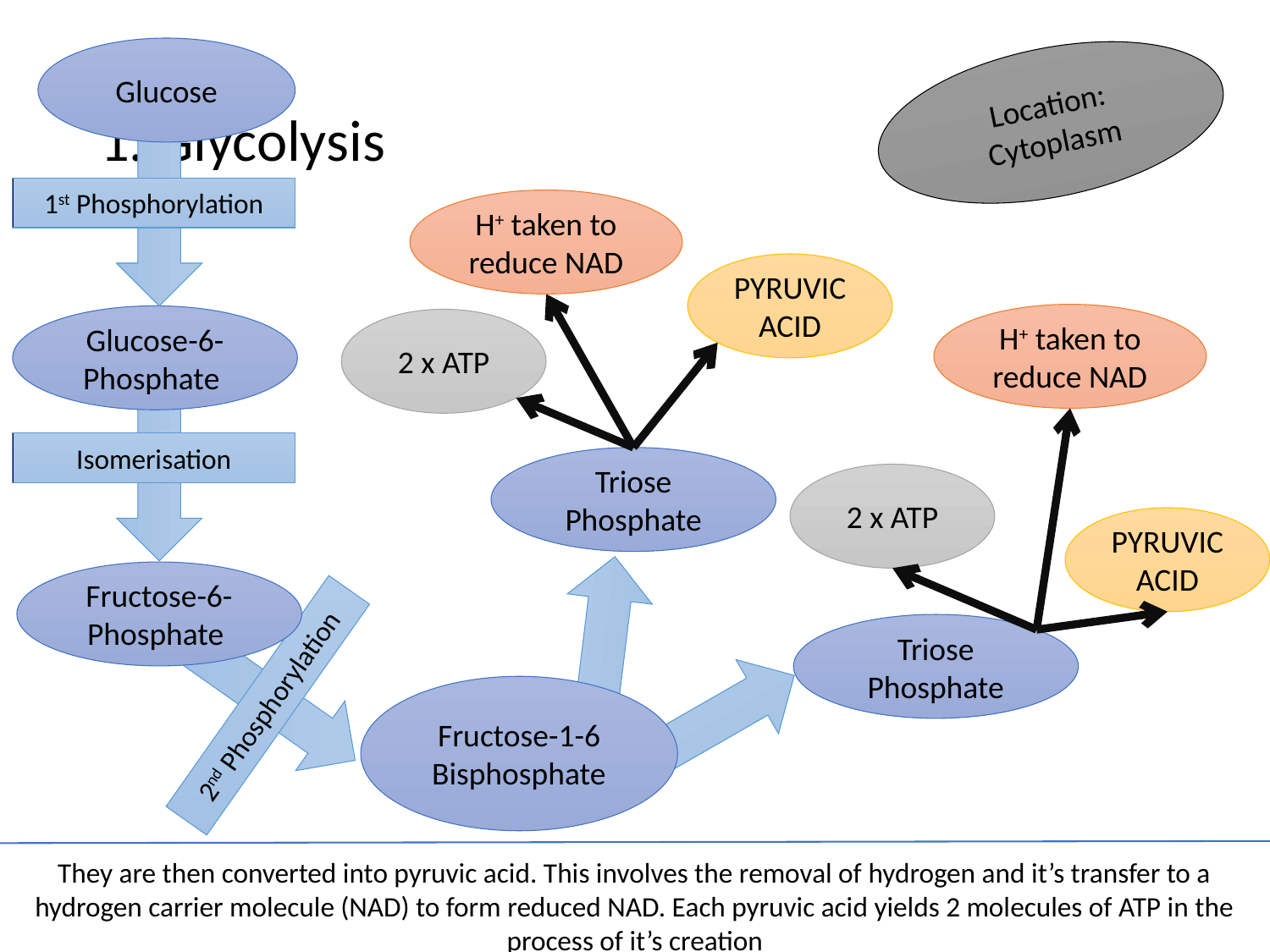

Glucose
Location: Cytoplasm
# 1. Glycolysis

1st Phosphorylation
Glucose-6-Phosphate
Glucose-6-Phosphate
Glucose-6-Phosphate
H+ taken to reduce NAD
Glucose-6-Phosphate
PYRUVIC ACID
H+ taken to reduce NAD
Glucose-6-Phosphate
2 x ATP

Isomerisation
1st Phosphorylation
Triose Phosphate
2 x ATP
PYRUVIC ACID
Fructose-6-Phosphate

1st Phosphorylation
The glucose molecule is obtained as the digested product of eating carbohydrates

2nd Phosphorylation

1st Phosphorylation
The glucose molecule is obtained as the digested product of eating carbohydrates
Triose Phosphate

The glucose molecule is obtained as the digested product of eating carbohydrates
The glucose molecule is obtained as the digested product of eating carbohydrates
The glucose molecule is obtained as the digested product of eating carbohydrates
Fructose-1-6 Bisphosphate

The glucose molecule is obtained as the digested product of eating carbohydrates
The glucose molecule is obtained as the digested product of eating carbohydrates
The glucose molecule is obtained as the digested product of eating carbohydrates
The glucose molecule is obtained as the digested product of eating carbohydrates
The glucose molecule is obtained as the digested product of eating carbohydrates
They are then converted into pyruvic acid. This involves the removal of hydrogen and it’s transfer to a hydrogen carrier molecule (NAD) to form reduced NAD. Each pyruvic acid yields 2 molecules of ATP in the process of it’s creation
This is then phosphorylated for a second time, splitting a molecule of ATP, forming fructose-1-6-bisphosphate
The fructose-1-6-bisphosphate then splits into two molecules called TRIOSE PHOSPHATE.
They each have 3 carbons and 1 phosphate

The glucose molecule is obtained as the digested product of eating carbohydrates
The glucose is phosphorylated into glucose-6-phosphate by taking a phosphate from ATP
The glucose-6-phosphate changes to fructose-6-phosphate via isomerisation